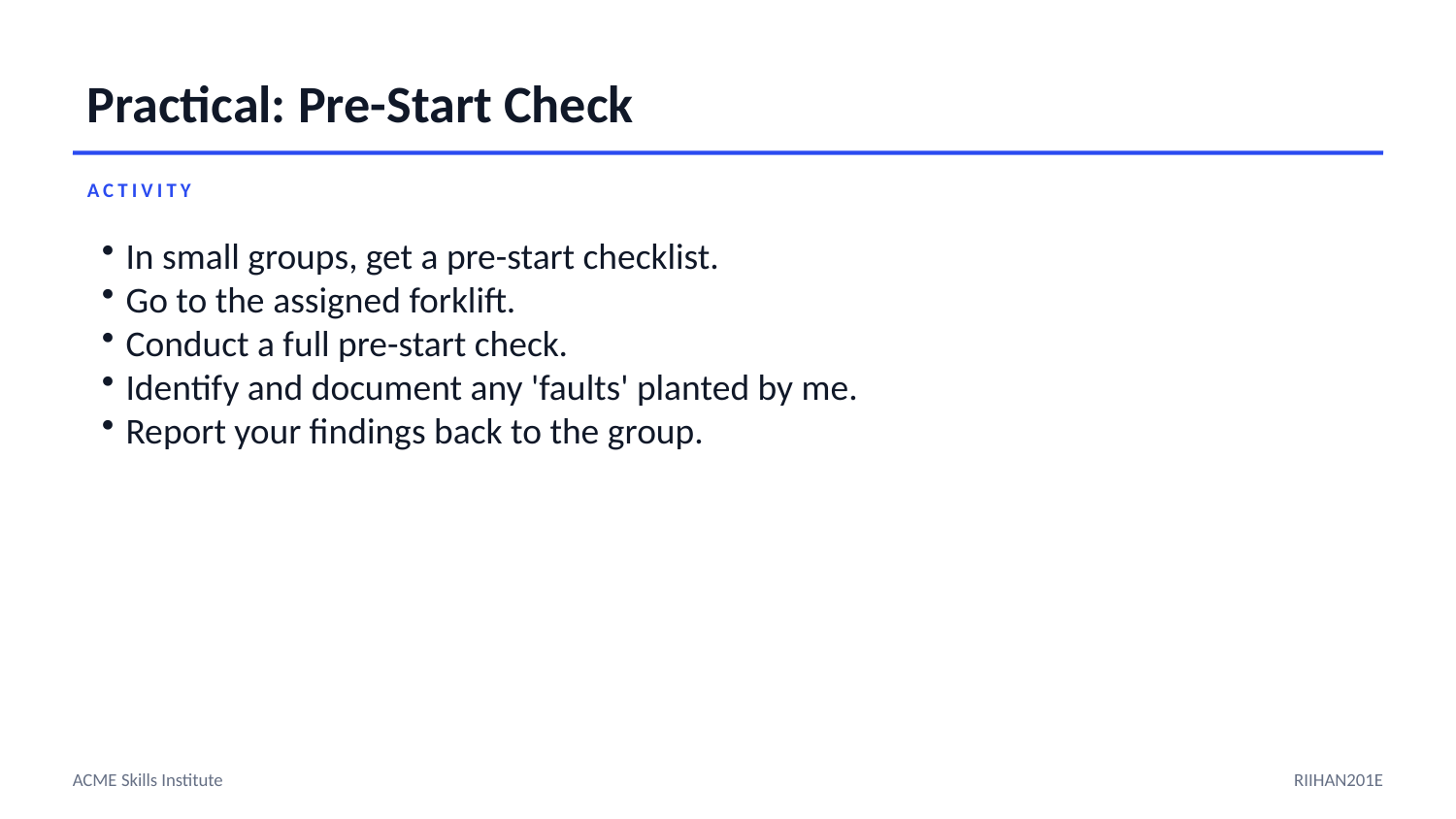

Practical: Pre-Start Check

ACTIVITY
In small groups, get a pre-start checklist.
Go to the assigned forklift.
Conduct a full pre-start check.
Identify and document any 'faults' planted by me.
Report your findings back to the group.
ACME Skills Institute
RIIHAN201E